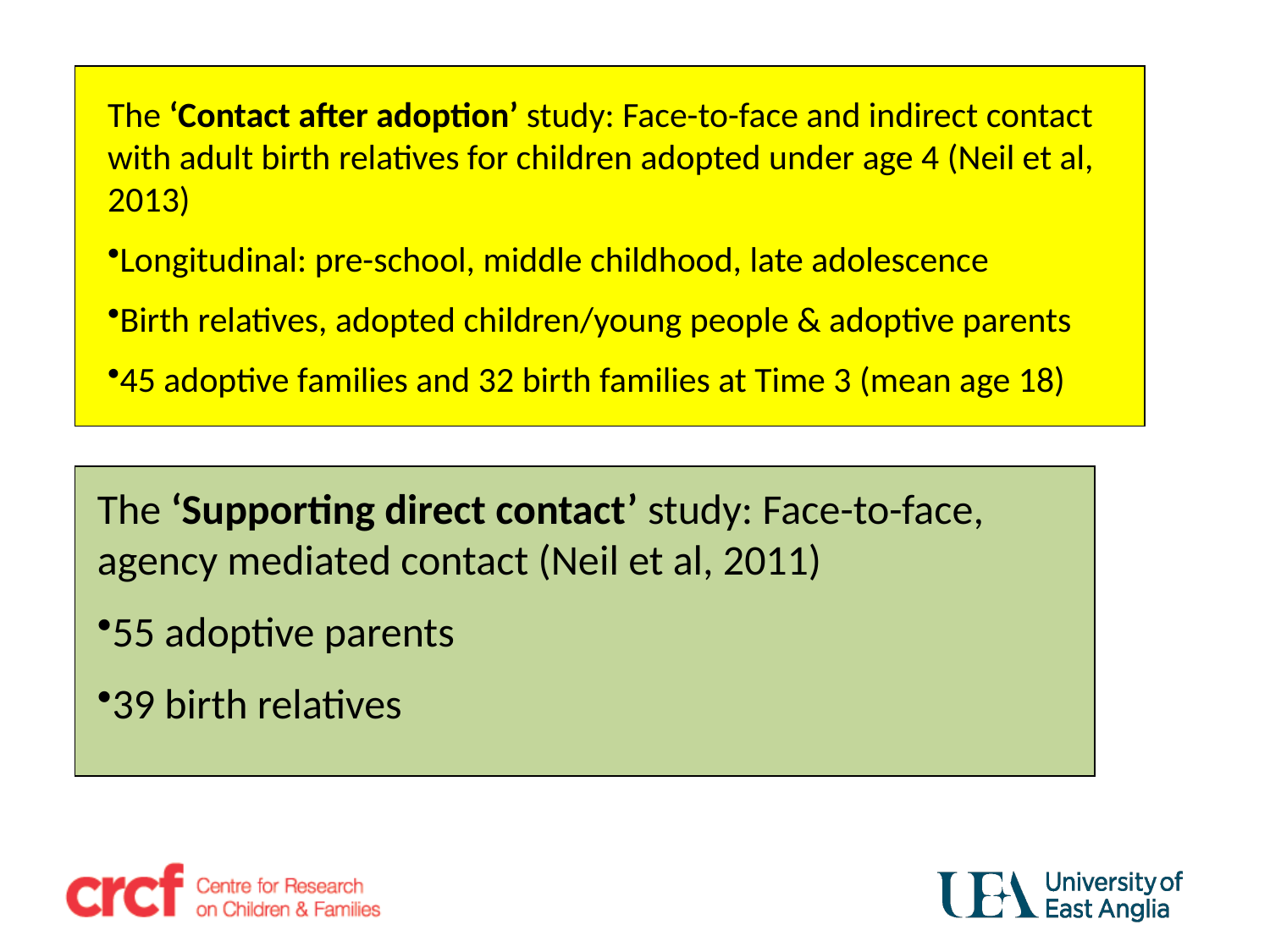

The ‘Contact after adoption’ study: Face-to-face and indirect contact with adult birth relatives for children adopted under age 4 (Neil et al, 2013)
Longitudinal: pre-school, middle childhood, late adolescence
Birth relatives, adopted children/young people & adoptive parents
45 adoptive families and 32 birth families at Time 3 (mean age 18)

The ‘Supporting direct contact’ study: Face-to-face, agency mediated contact (Neil et al, 2011)
55 adoptive parents
39 birth relatives